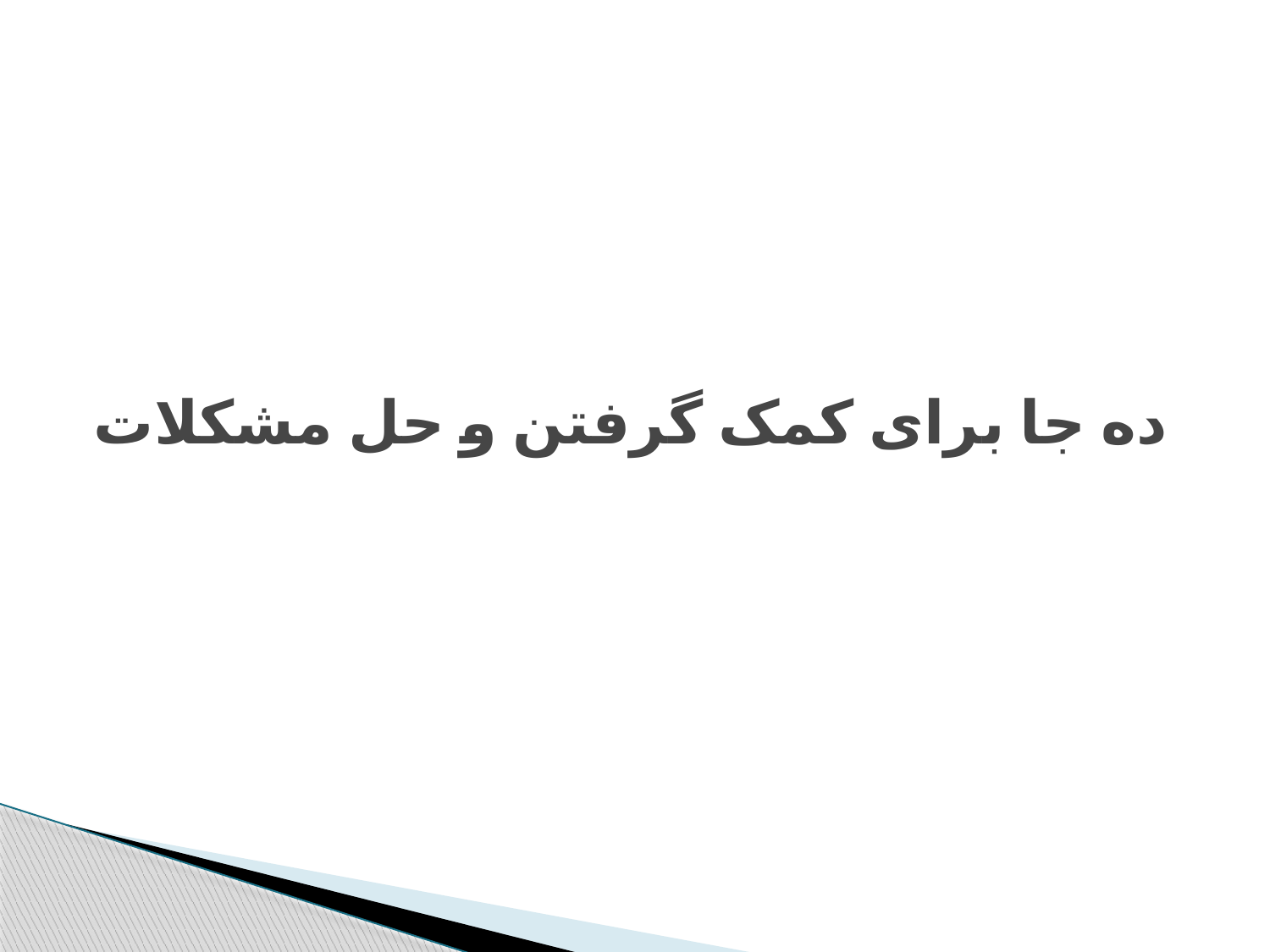

# ده جا برای کمک گرفتن و حل مشکلات